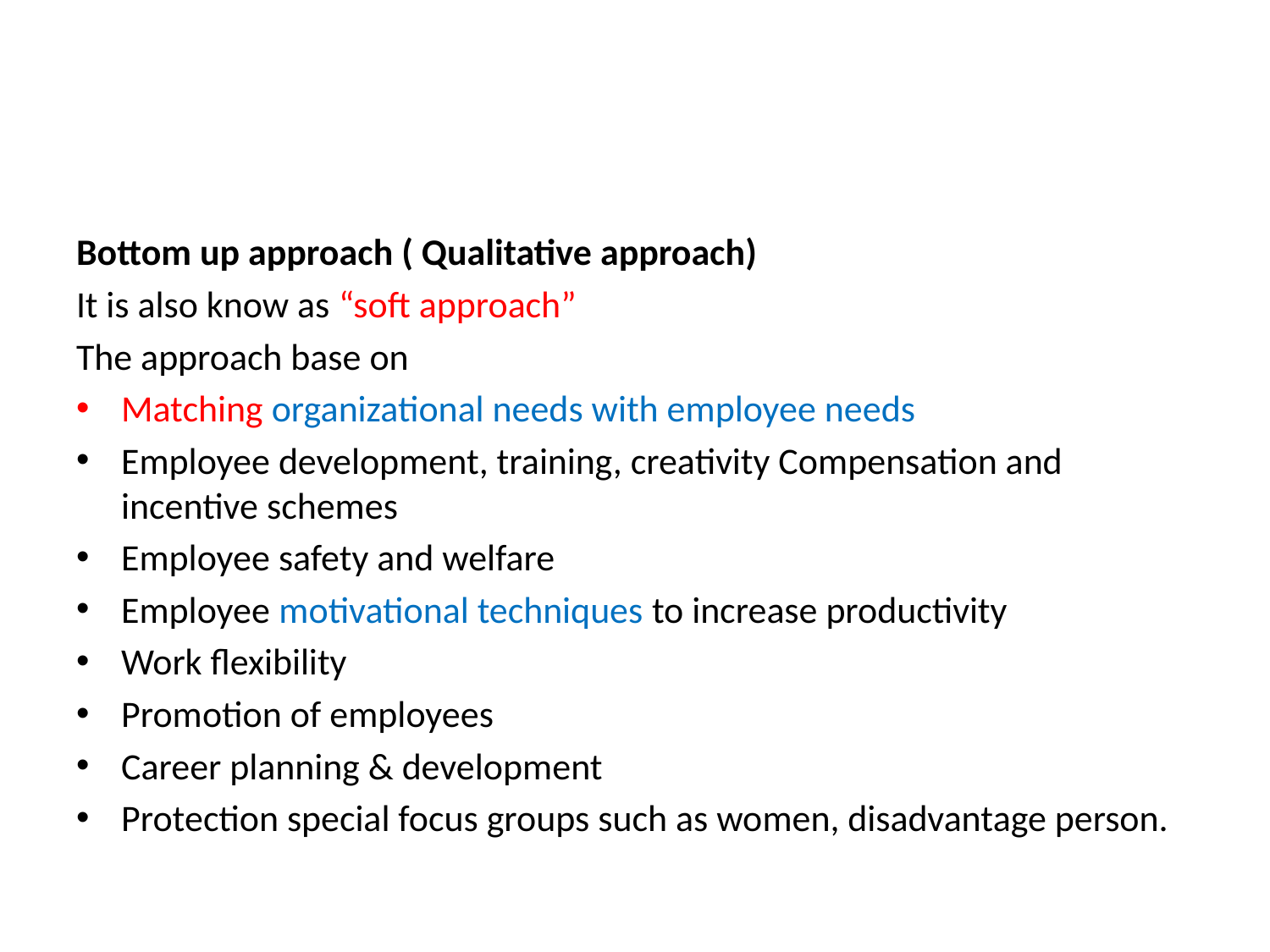

#
Bottom up approach ( Qualitative approach)
It is also know as “soft approach”
The approach base on
Matching organizational needs with employee needs
Employee development, training, creativity Compensation and incentive schemes
Employee safety and welfare
Employee motivational techniques to increase productivity
Work flexibility
Promotion of employees
Career planning & development
Protection special focus groups such as women, disadvantage person.